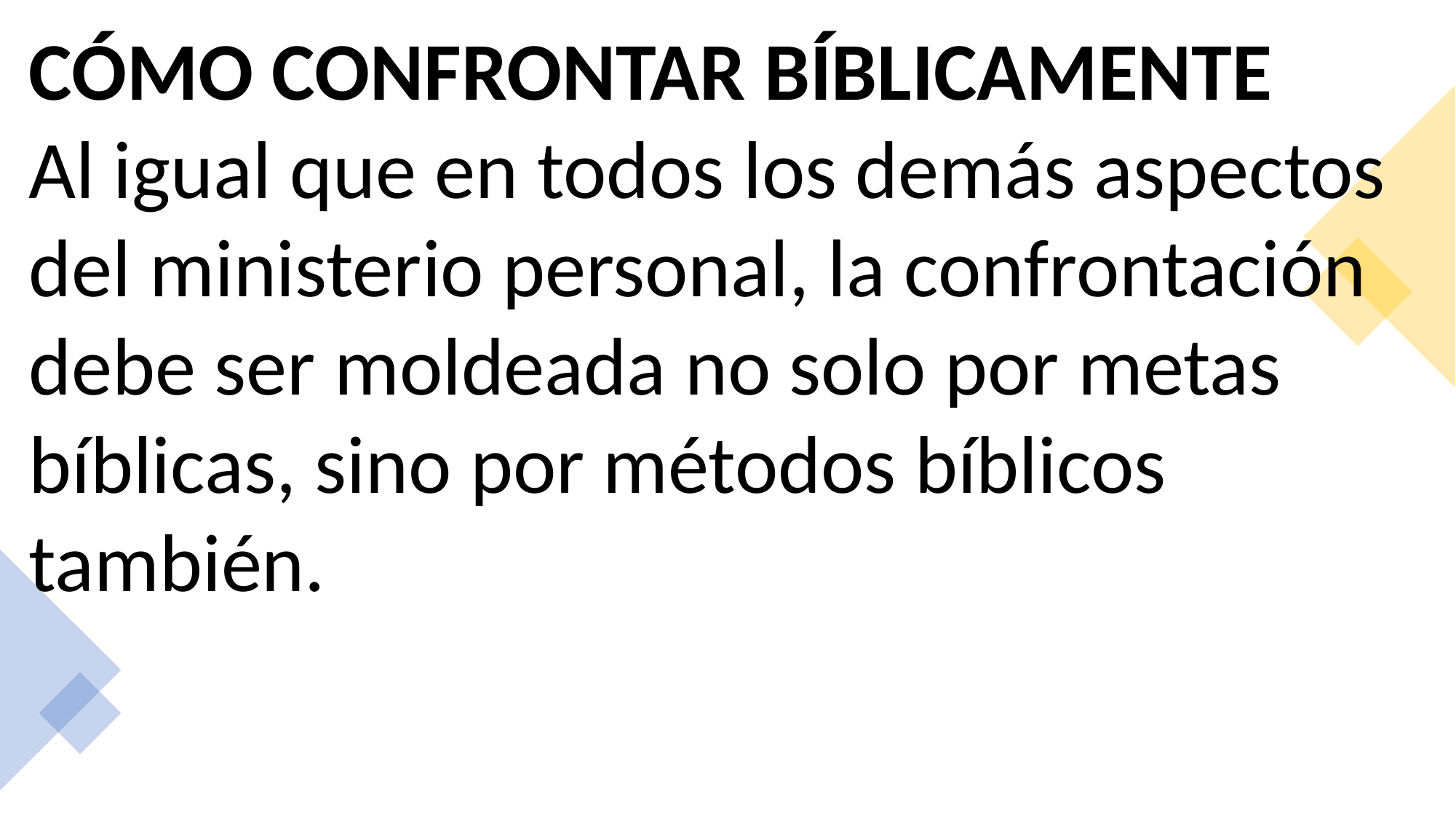

CÓMO CONFRONTAR BÍBLICAMENTE
Al igual que en todos los demás aspectos del ministerio personal, la confrontación debe ser moldeada no solo por metas bíblicas, sino por métodos bíblicos también.